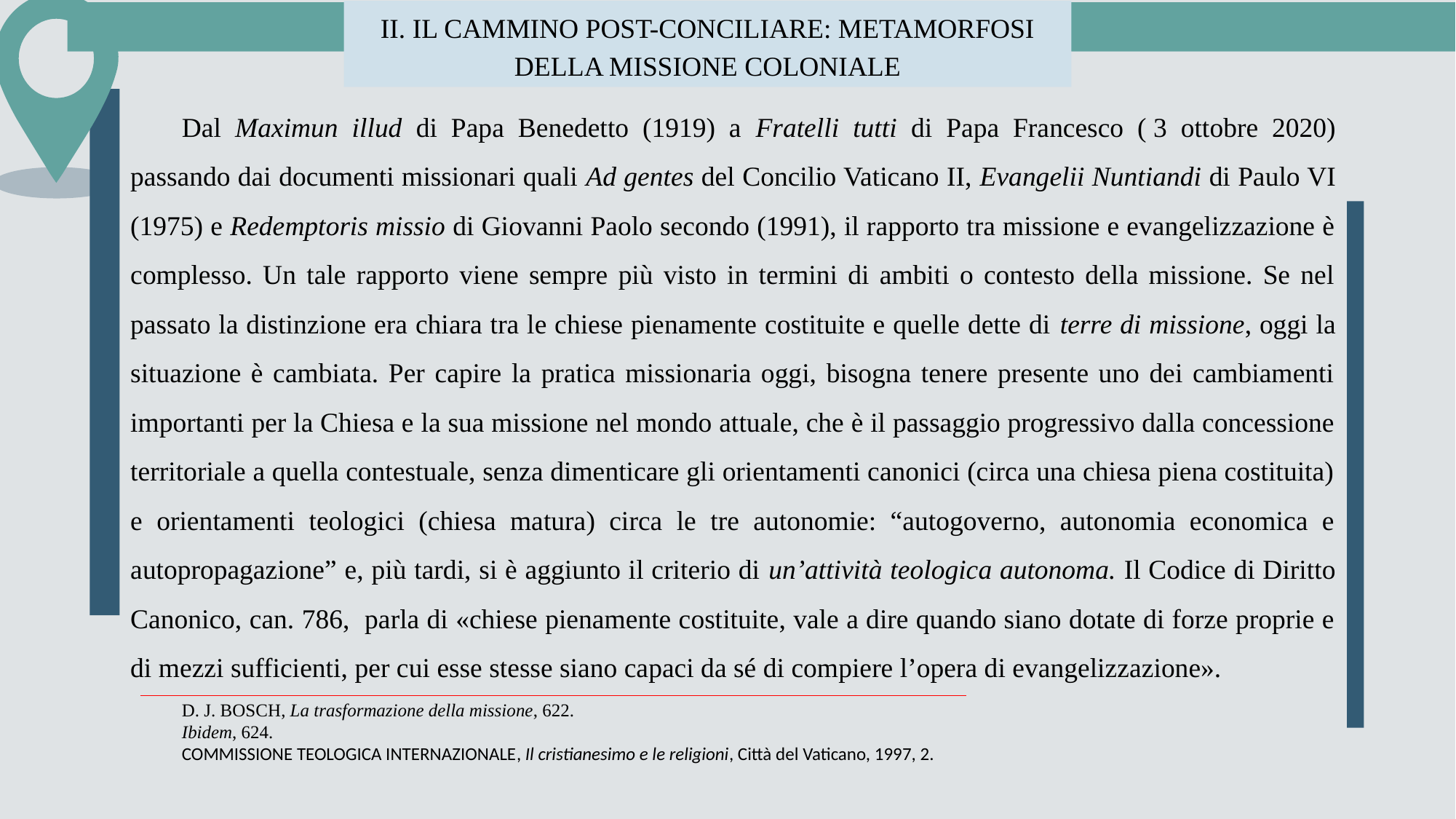

II. Il cammino post-conciliare: metamorfosi della missione coloniale

Dal Maximun illud di Papa Benedetto (1919) a Fratelli tutti di Papa Francesco ( 3 ottobre 2020) passando dai documenti missionari quali Ad gentes del Concilio Vaticano II, Evangelii Nuntiandi di Paulo VI (1975) e Redemptoris missio di Giovanni Paolo secondo (1991), il rapporto tra missione e evangelizzazione è complesso. Un tale rapporto viene sempre più visto in termini di ambiti o contesto della missione. Se nel passato la distinzione era chiara tra le chiese pienamente costituite e quelle dette di terre di missione, oggi la situazione è cambiata. Per capire la pratica missionaria oggi, bisogna tenere presente uno dei cambiamenti importanti per la Chiesa e la sua missione nel mondo attuale, che è il passaggio progressivo dalla concessione territoriale a quella contestuale, senza dimenticare gli orientamenti canonici (circa una chiesa piena costituita) e orientamenti teologici (chiesa matura) circa le tre autonomie: “autogoverno, autonomia economica e autopropagazione” e, più tardi, si è aggiunto il criterio di un’attività teologica autonoma. Il Codice di Diritto Canonico, can. 786,  parla di «chiese pienamente costituite, vale a dire quando siano dotate di forze proprie e di mezzi sufficienti, per cui esse stesse siano capaci da sé di compiere l’opera di evangelizzazione».
D. J. Bosch, La trasformazione della missione, 622.
Ibidem, 624.
Commissione Teologica Internazionale, Il cristianesimo e le religioni, Città del Vaticano, 1997, 2.